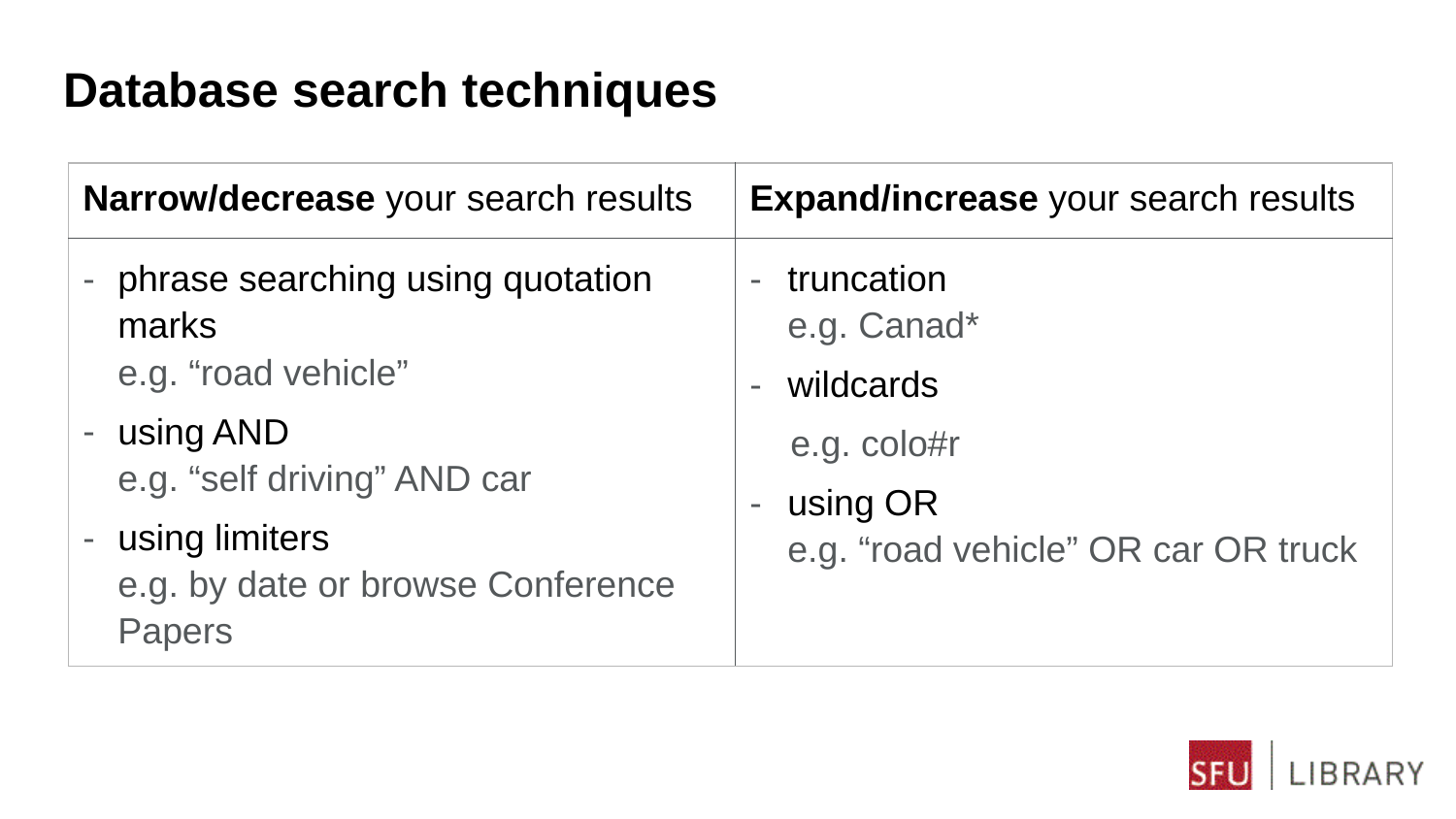

# Database search techniques

| Narrow/decrease your search results | Expand/increase your search results |
| --- | --- |
| phrase searching using quotation marks e.g. “road vehicle” using AND e.g. “self driving” AND car using limiters e.g. by date or browse Conference Papers | truncation e.g. Canad\* wildcards e.g. colo#r using OR e.g. “road vehicle” OR car OR truck |